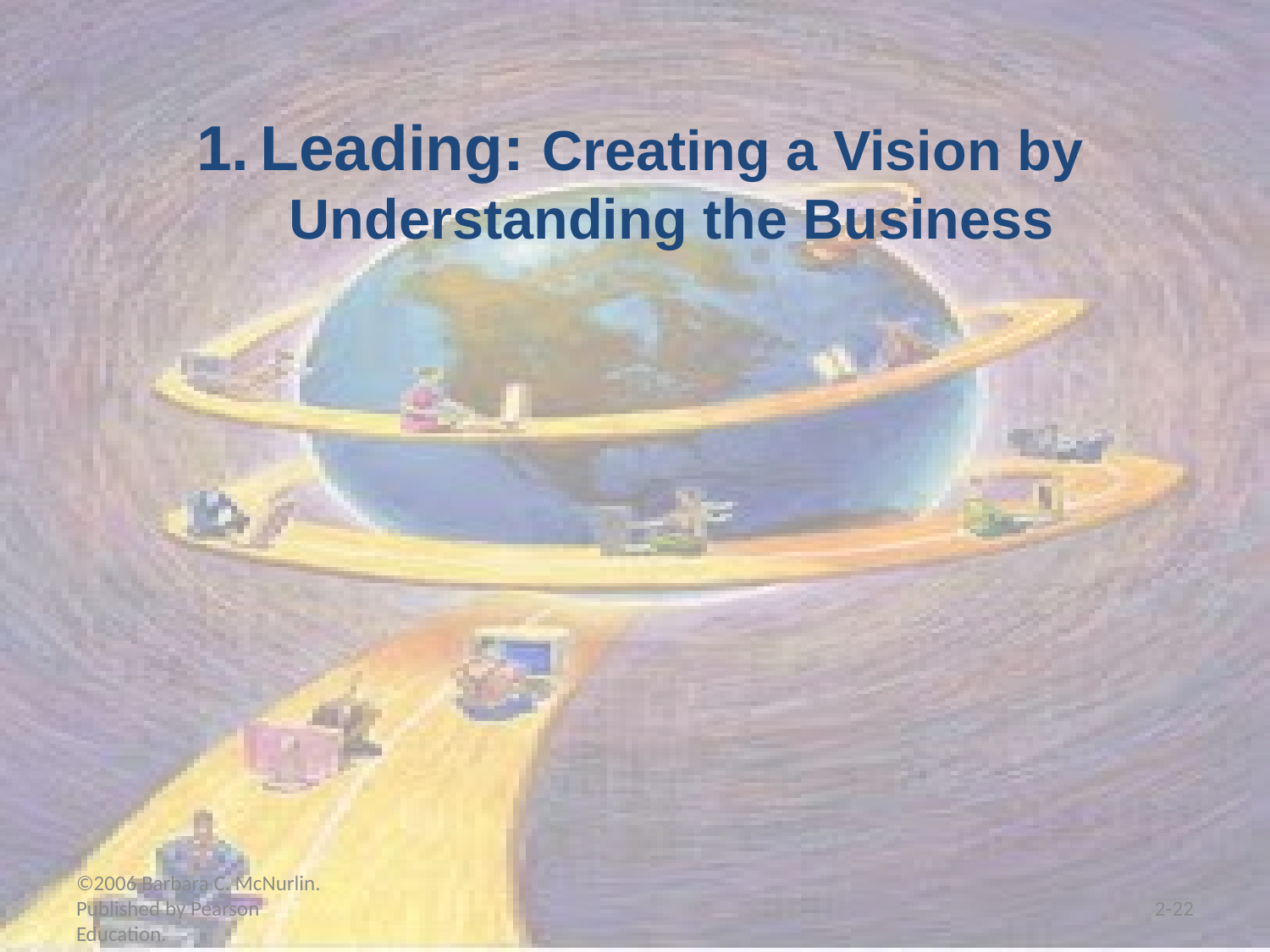

Leading: Creating a Vision by Understanding the Business

©2006 Barbara C. McNurlin. Published by Pearson Education.
2-22